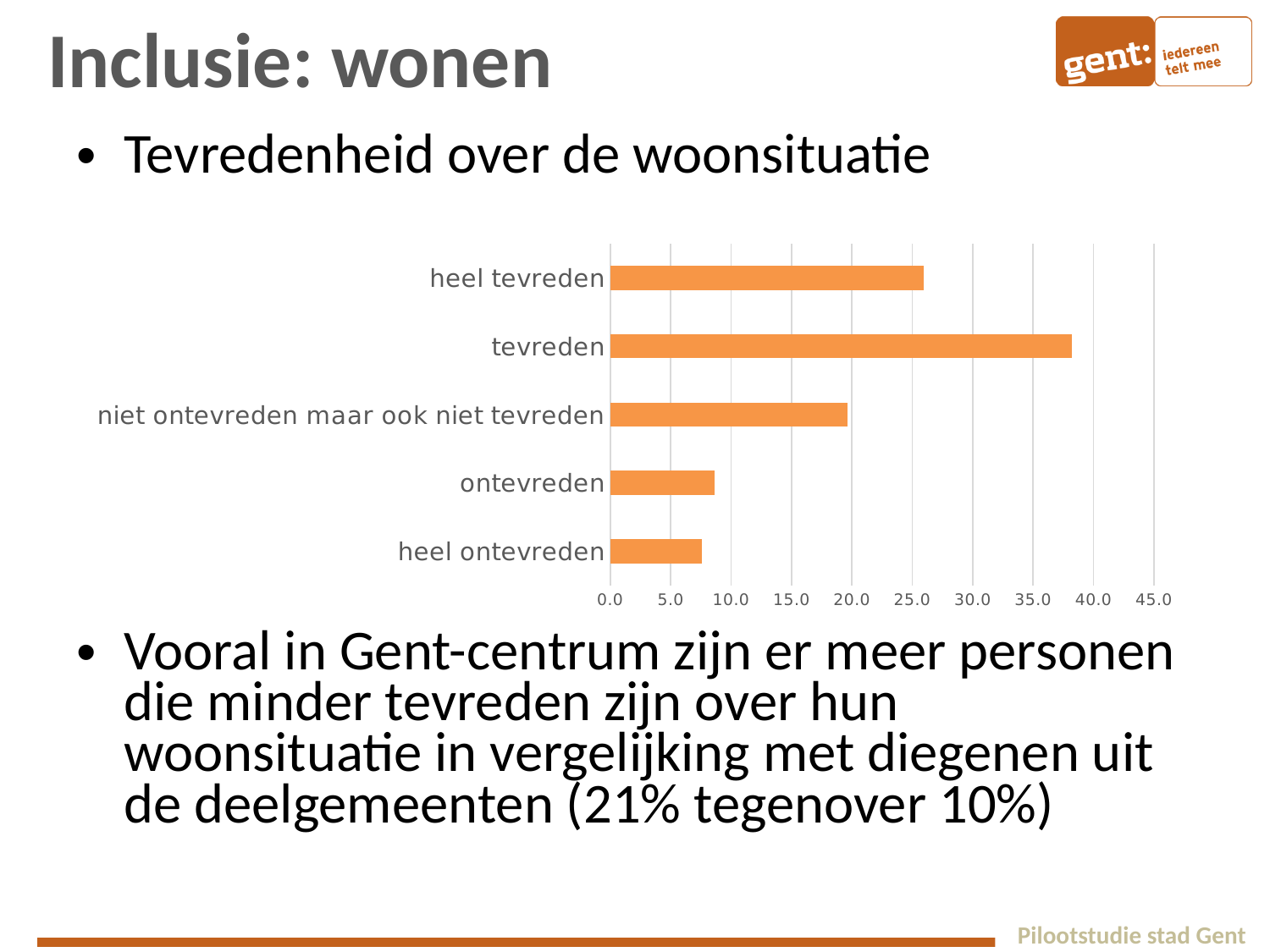

# Inclusie: wonen
Tevredenheid over de woonsituatie

Vooral in Gent-centrum zijn er meer personen die minder tevreden zijn over hun woonsituatie in vergelijking met diegenen uit de deelgemeenten (21% tegenover 10%)

### Chart

| Category | % |
|---|---|
| heel ontevreden | 7.566471871612484 |
| ontevreden | 8.642887482428364 |
| niet ontevreden maar ook niet tevreden | 19.63447471392758 |
| tevreden | 38.212887225079356 |
| heel tevreden | 25.943278706952217 |